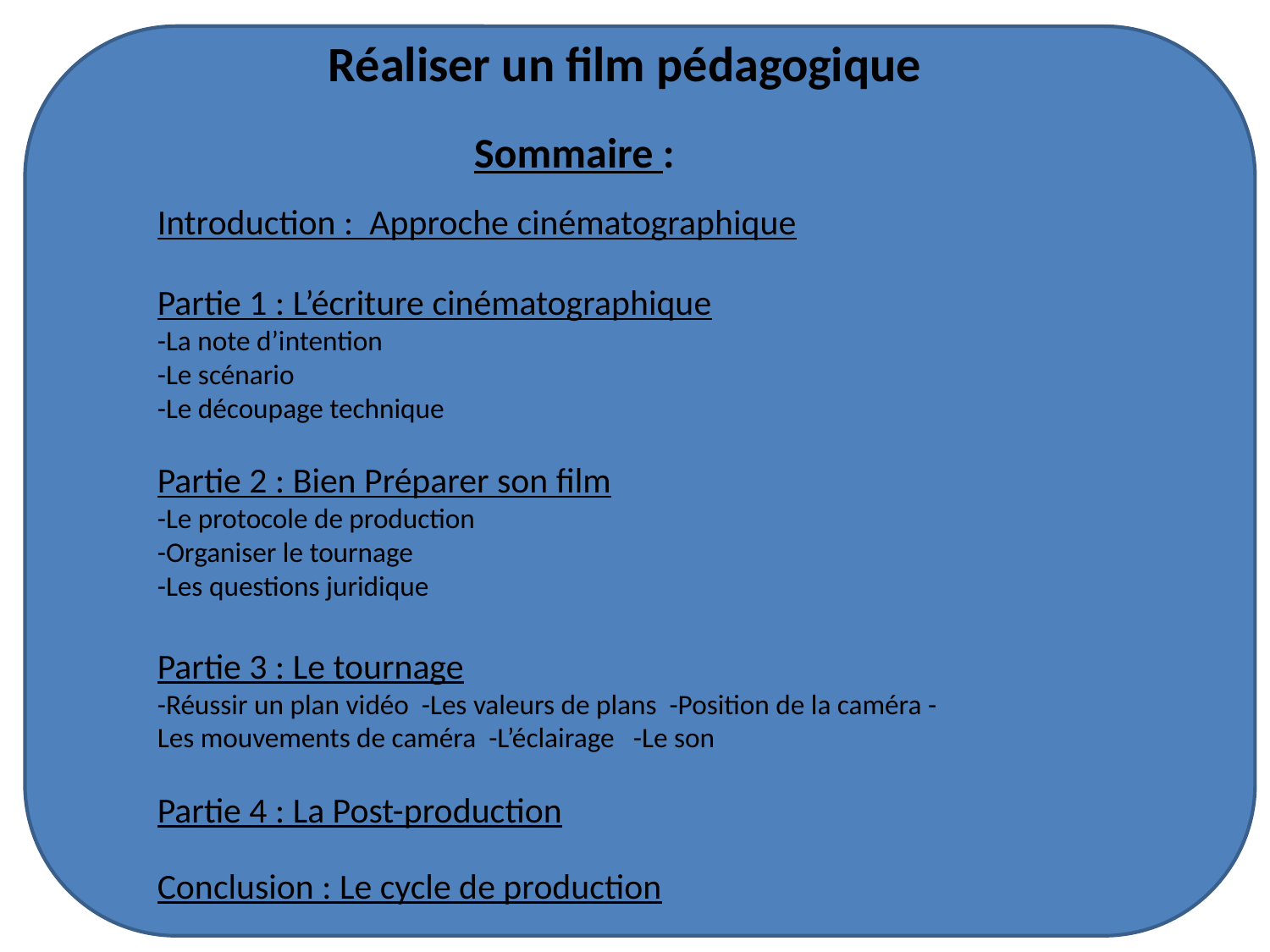

Réaliser un film pédagogique
   Sommaire :

Introduction :  Approche cinématographique

Partie 1 : L’écriture cinématographique
-La note d’intention
-Le scénario
-Le découpage technique

Partie 2 : Bien Préparer son film
-Le protocole de production
-Organiser le tournage
-Les questions juridique

Partie 3 : Le tournage
-Réussir un plan vidéo  -Les valeurs de plans  -Position de la caméra -   Les mouvements de caméra  -L’éclairage   -Le son

Partie 4 : La Post-production

Conclusion : Le cycle de production